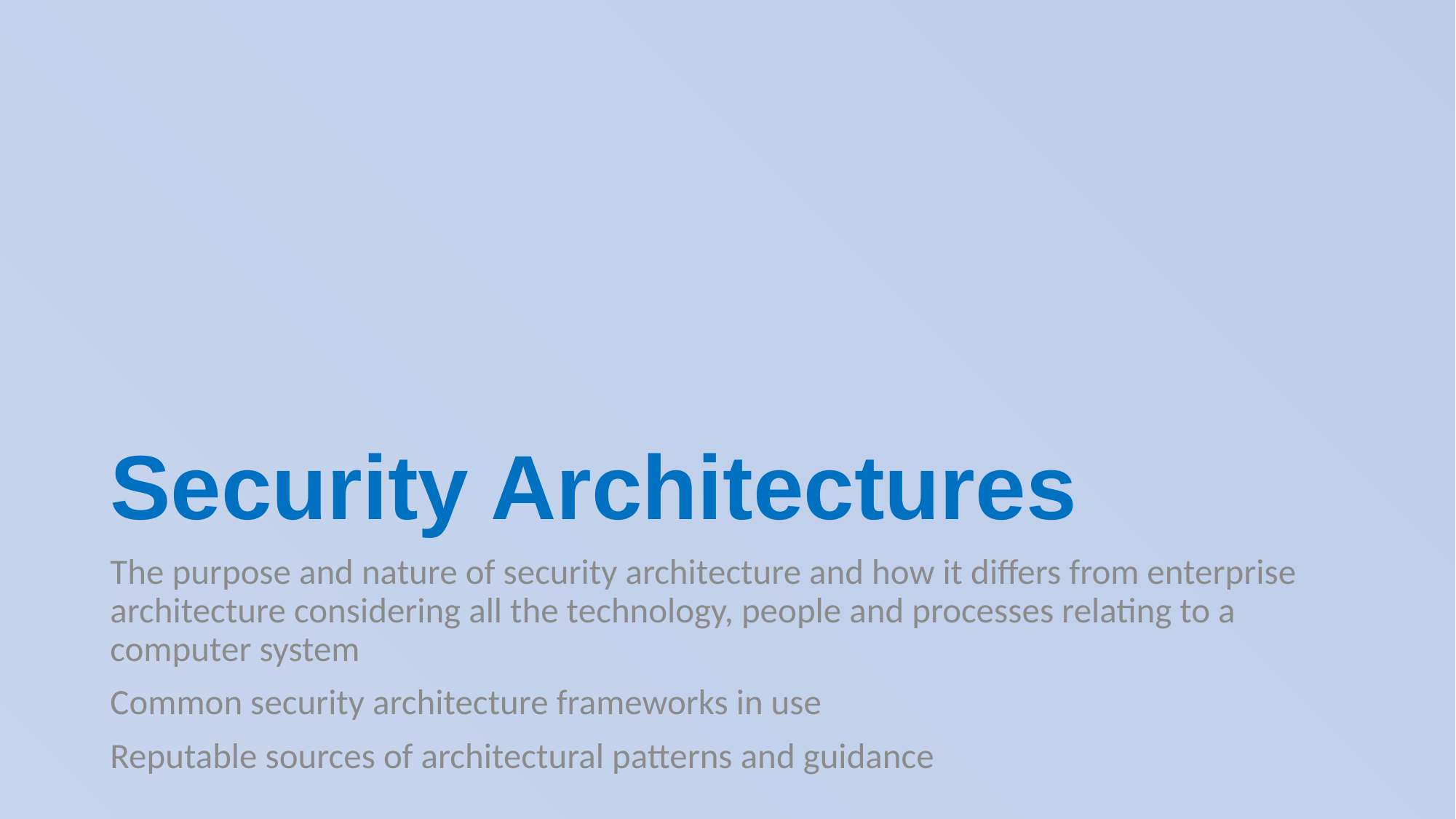

# Security Architectures
The purpose and nature of security architecture and how it differs from enterprise architecture considering all the technology, people and processes relating to a computer system
Common security architecture frameworks in use
Reputable sources of architectural patterns and guidance